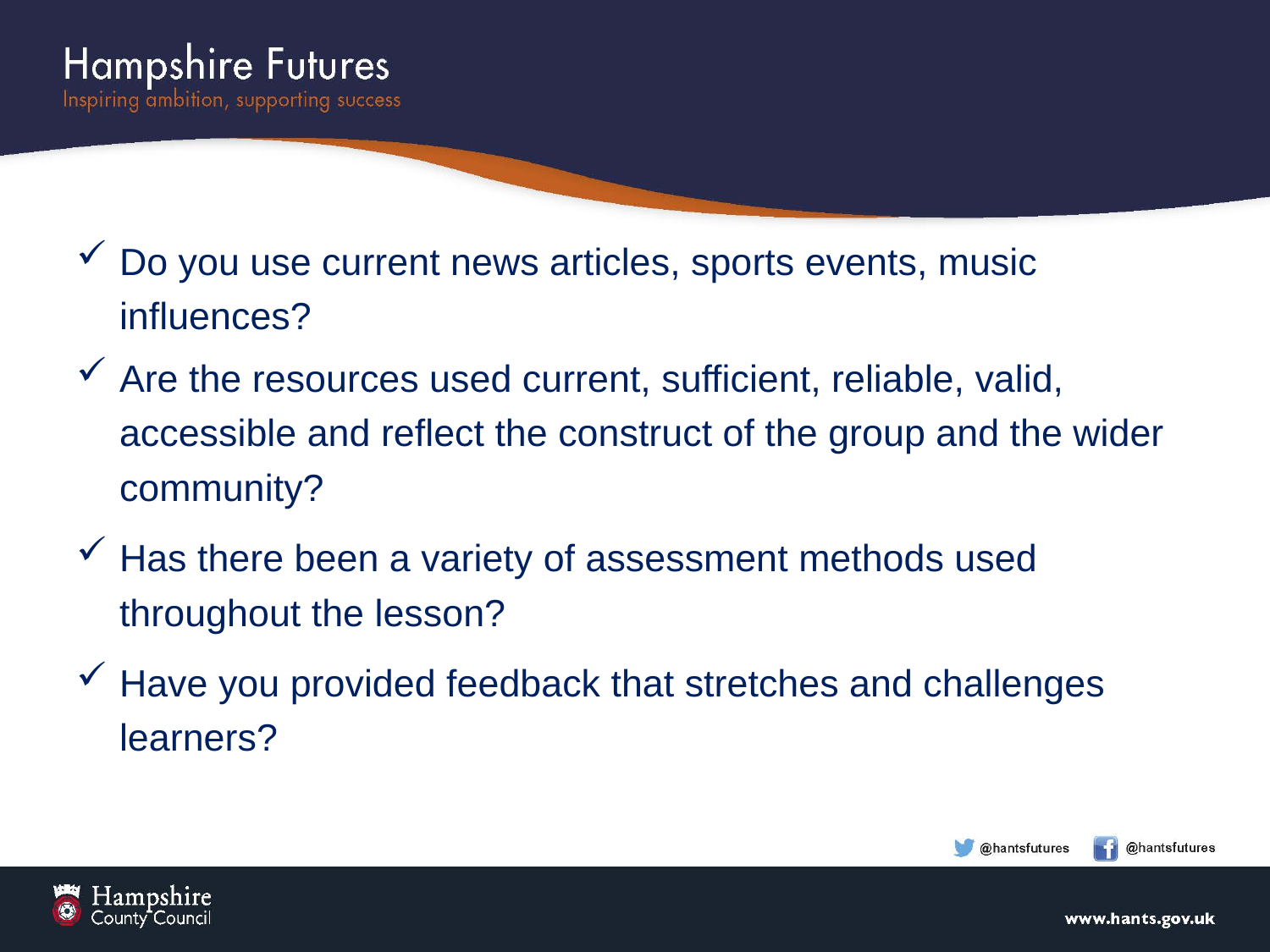

Do you use current news articles, sports events, music influences?
Are the resources used current, sufficient, reliable, valid, accessible and reflect the construct of the group and the wider community?
Has there been a variety of assessment methods used throughout the lesson?
Have you provided feedback that stretches and challenges learners?